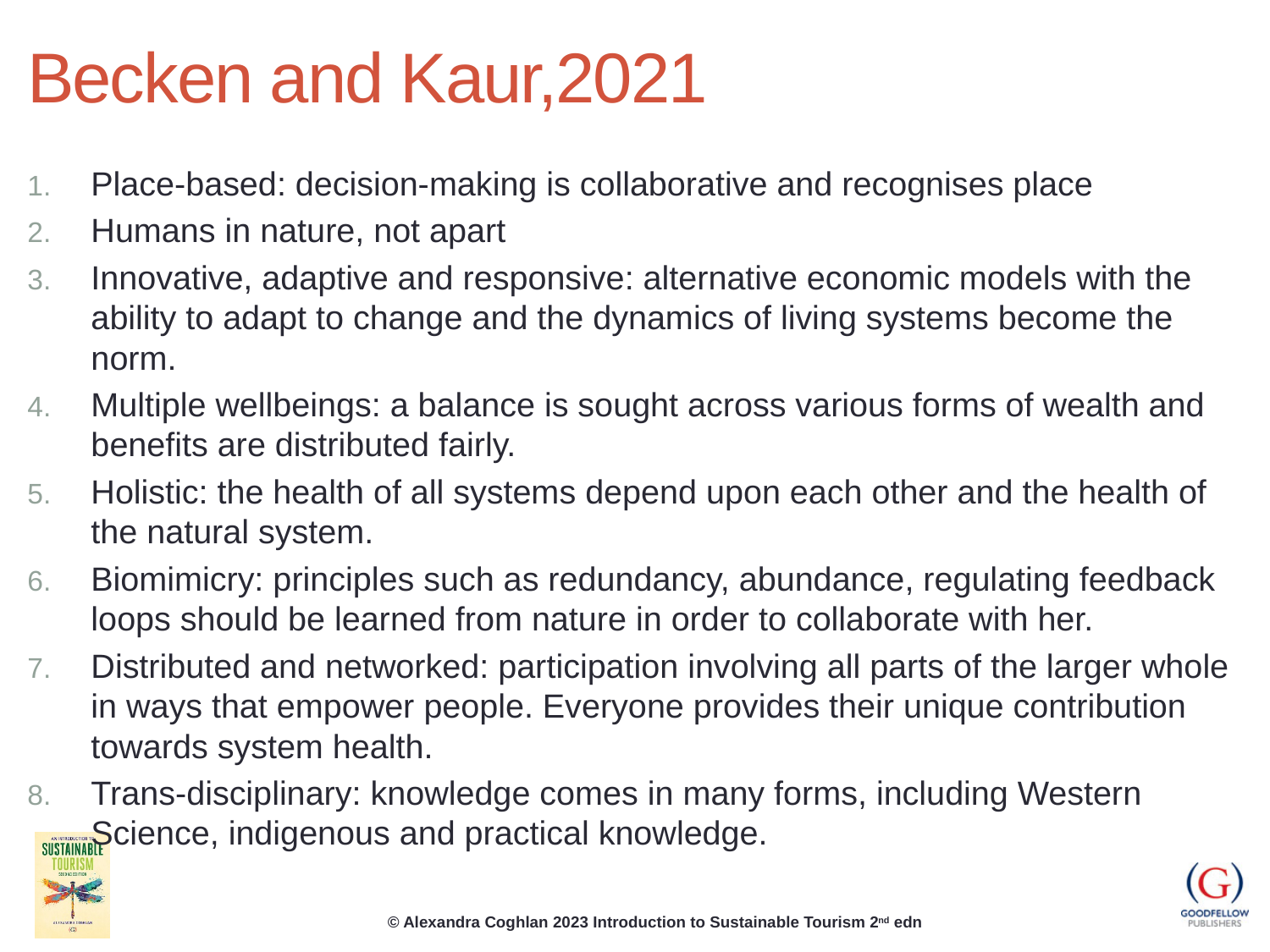

# Becken and Kaur,2021
Place-based: decision-making is collaborative and recognises place
Humans in nature, not apart
Innovative, adaptive and responsive: alternative economic models with the ability to adapt to change and the dynamics of living systems become the norm.
Multiple wellbeings: a balance is sought across various forms of wealth and benefits are distributed fairly.
Holistic: the health of all systems depend upon each other and the health of the natural system.
Biomimicry: principles such as redundancy, abundance, regulating feedback loops should be learned from nature in order to collaborate with her.
Distributed and networked: participation involving all parts of the larger whole in ways that empower people. Everyone provides their unique contribution towards system health.
Trans-disciplinary: knowledge comes in many forms, including Western Science, indigenous and practical knowledge.